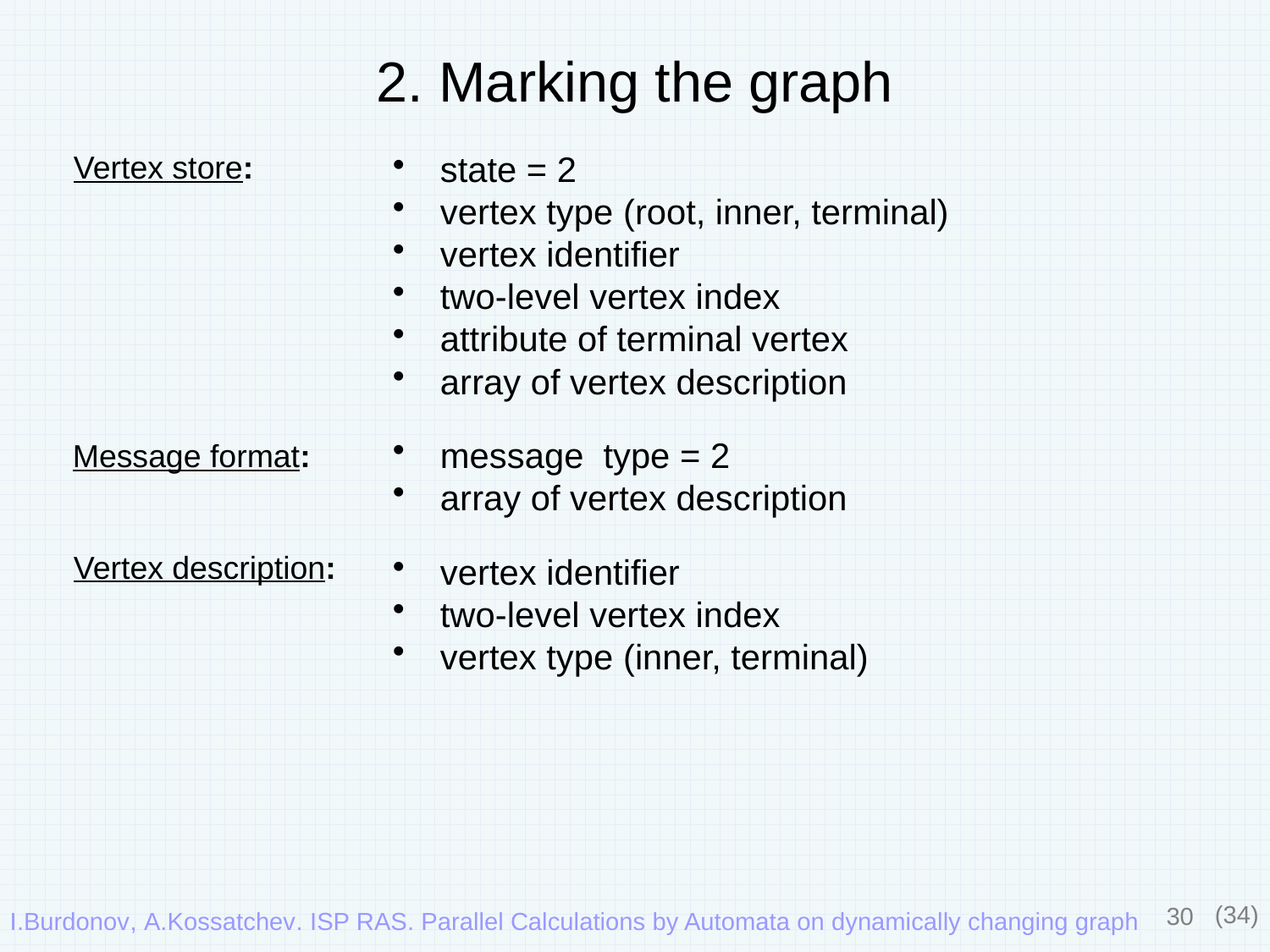

# 2. Marking the graph
Vertex store:
state = 2
vertex type (root, inner, terminal)
vertex identifier
two-level vertex index
attribute of terminal vertex
array of vertex description
message  type = 2
array of vertex description
vertex identifier
two-level vertex index
vertex type (inner, terminal)
Message format:
Vertex description:
30
(34)
I.Burdonov, A.Kossatchev. ISP RAS. Parallel Calculations by Automata on dynamically changing graph